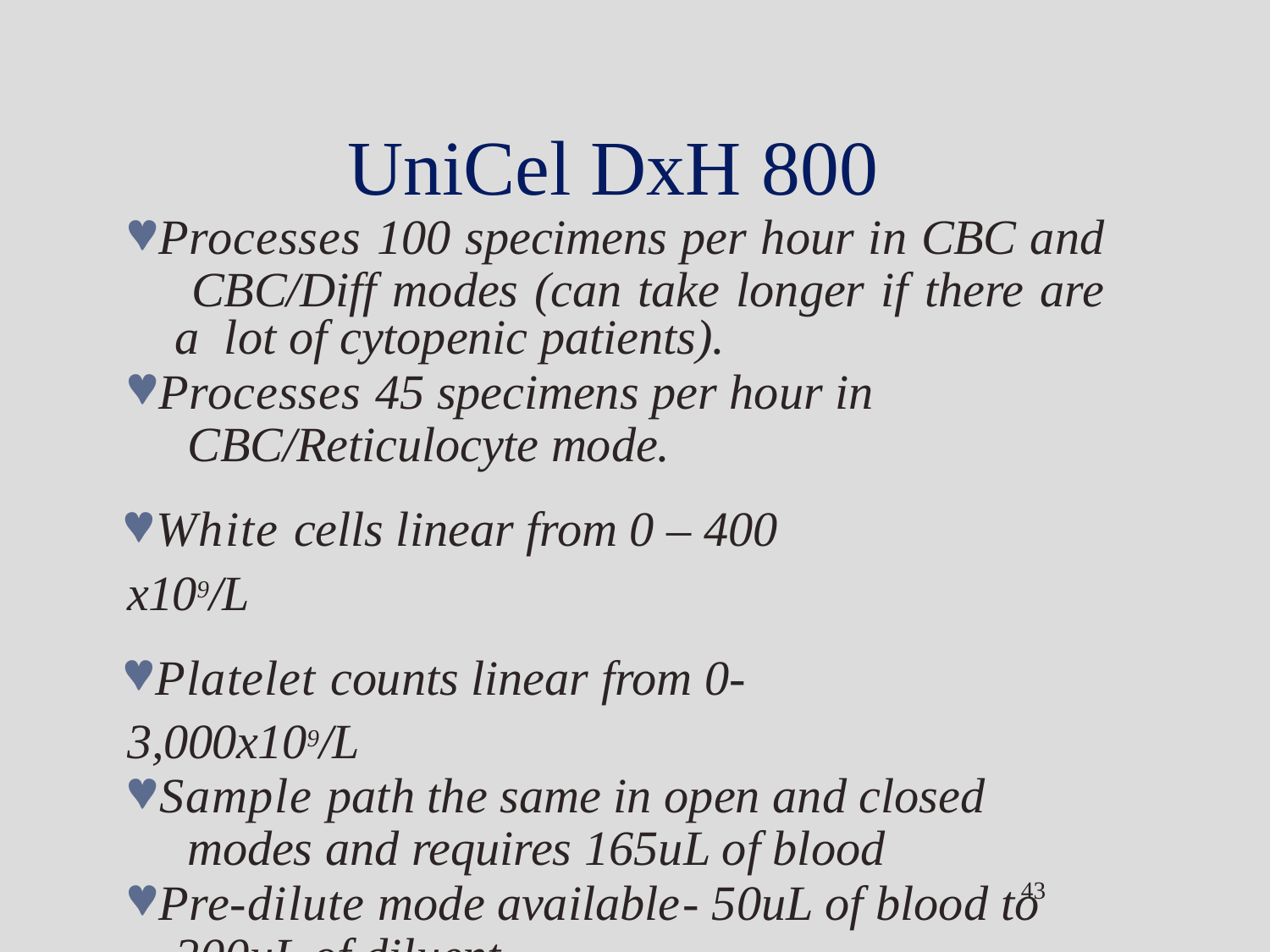

# UniCel DxH 800
♥Processes 100 specimens per hour in CBC and  CBC/Diff modes (can take longer if there are a  lot of cytopenic patients).
♥Processes 45 specimens per hour in  CBC/Reticulocyte mode.
♥White cells linear from 0 – 400 x109/L
♥Platelet counts linear from 0-3,000x109/L
♥Sample path the same in open and closed  modes and requires 165uL of blood
♥Pre-dilute mode available	- 50uL of blood to  200uL of diluent
43